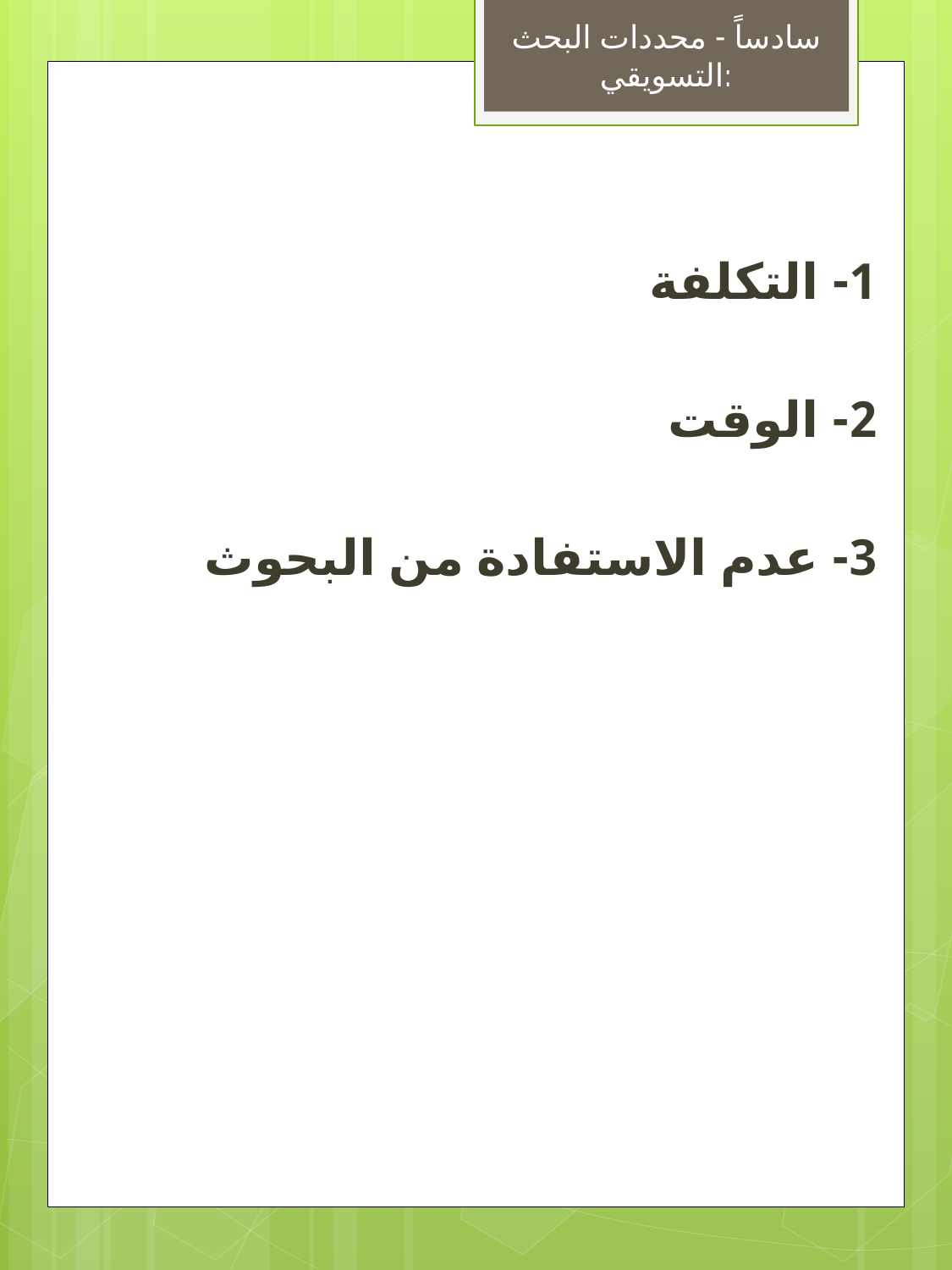

سادساً - محددات البحث التسويقي:
1- التكلفة

2- الوقت

3- عدم الاستفادة من البحوث